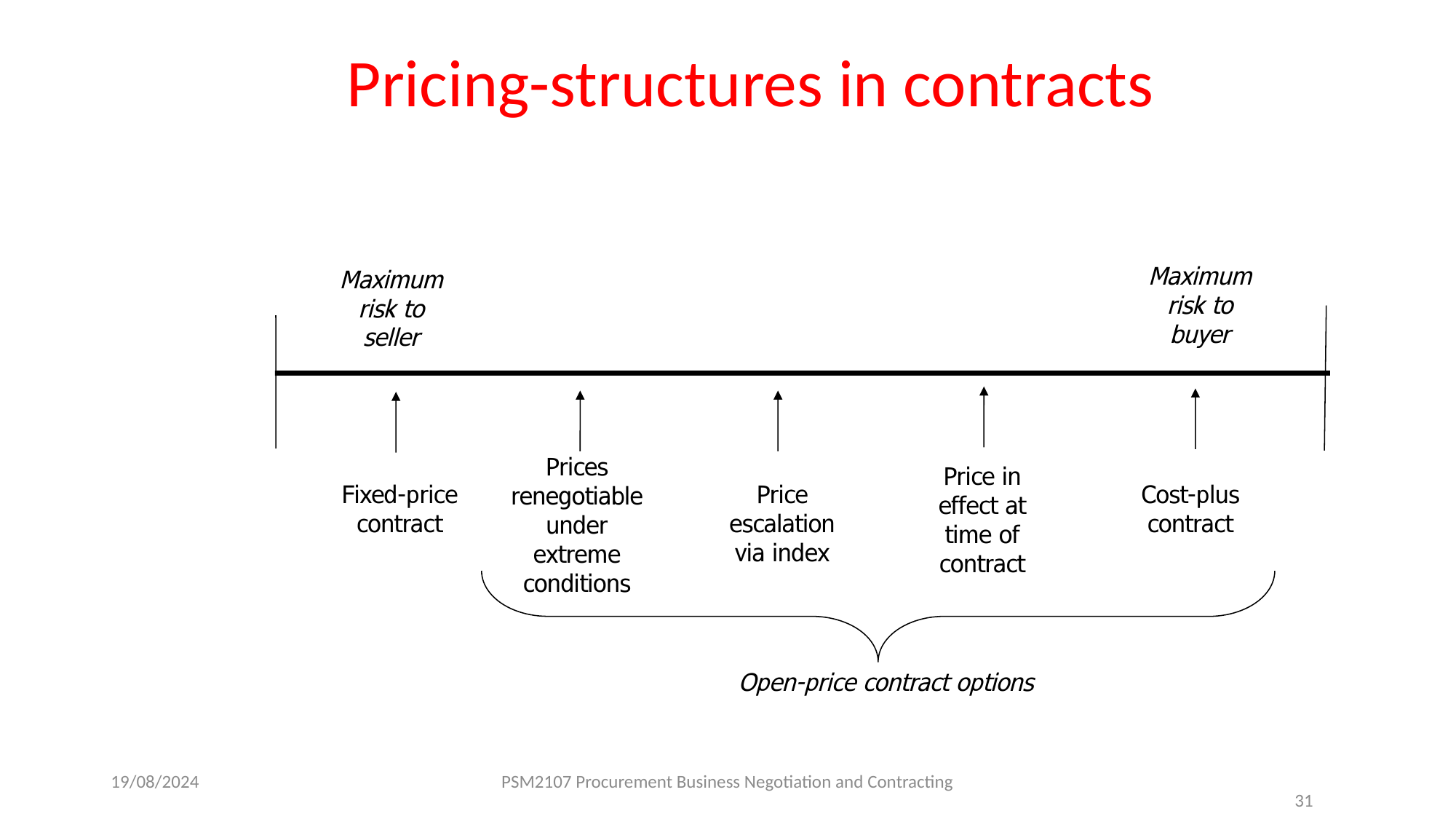

Pricing-structures in contracts

Maximum risk to buyer
Maximum risk to seller

Prices renegotiable under extreme conditions
Price in effect at time of contract
Fixed-price contract
Price escalation via index
Cost-plus contract
Open-price contract options
19/08/2024
PSM2107 Procurement Business Negotiation and Contracting
31